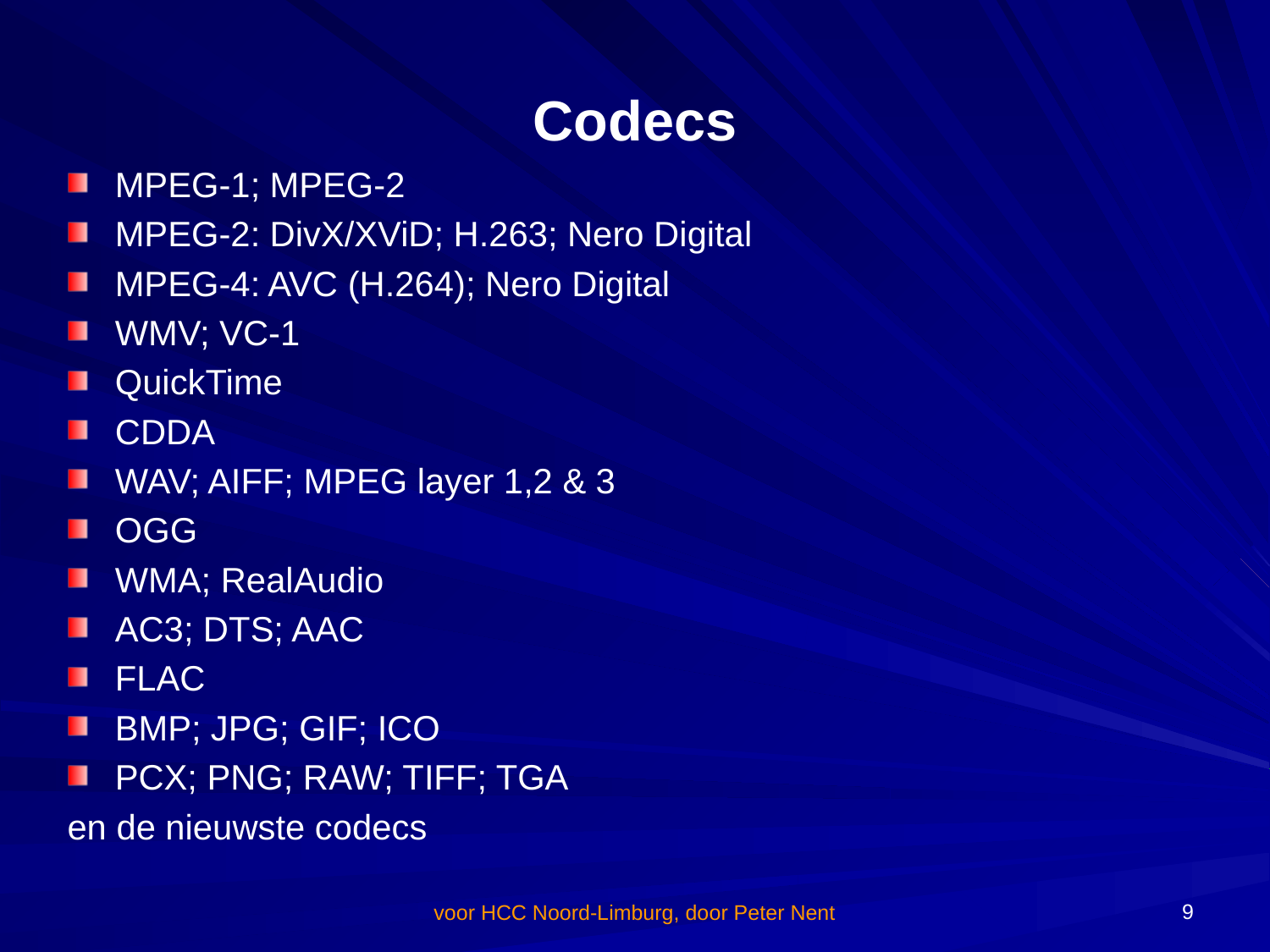

# Codecs
MPEG-1; MPEG-2
MPEG-2: DivX/XViD; H.263; Nero Digital
MPEG-4: AVC (H.264); Nero Digital
WMV; VC-1
QuickTime
CDDA
WAV; AIFF; MPEG layer 1,2 & 3
OGG
WMA; RealAudio
AC3; DTS; AAC
FLAC
BMP; JPG; GIF; ICO
PCX; PNG; RAW; TIFF; TGA
en de nieuwste codecs

9
voor HCC Noord-Limburg, door Peter Nent